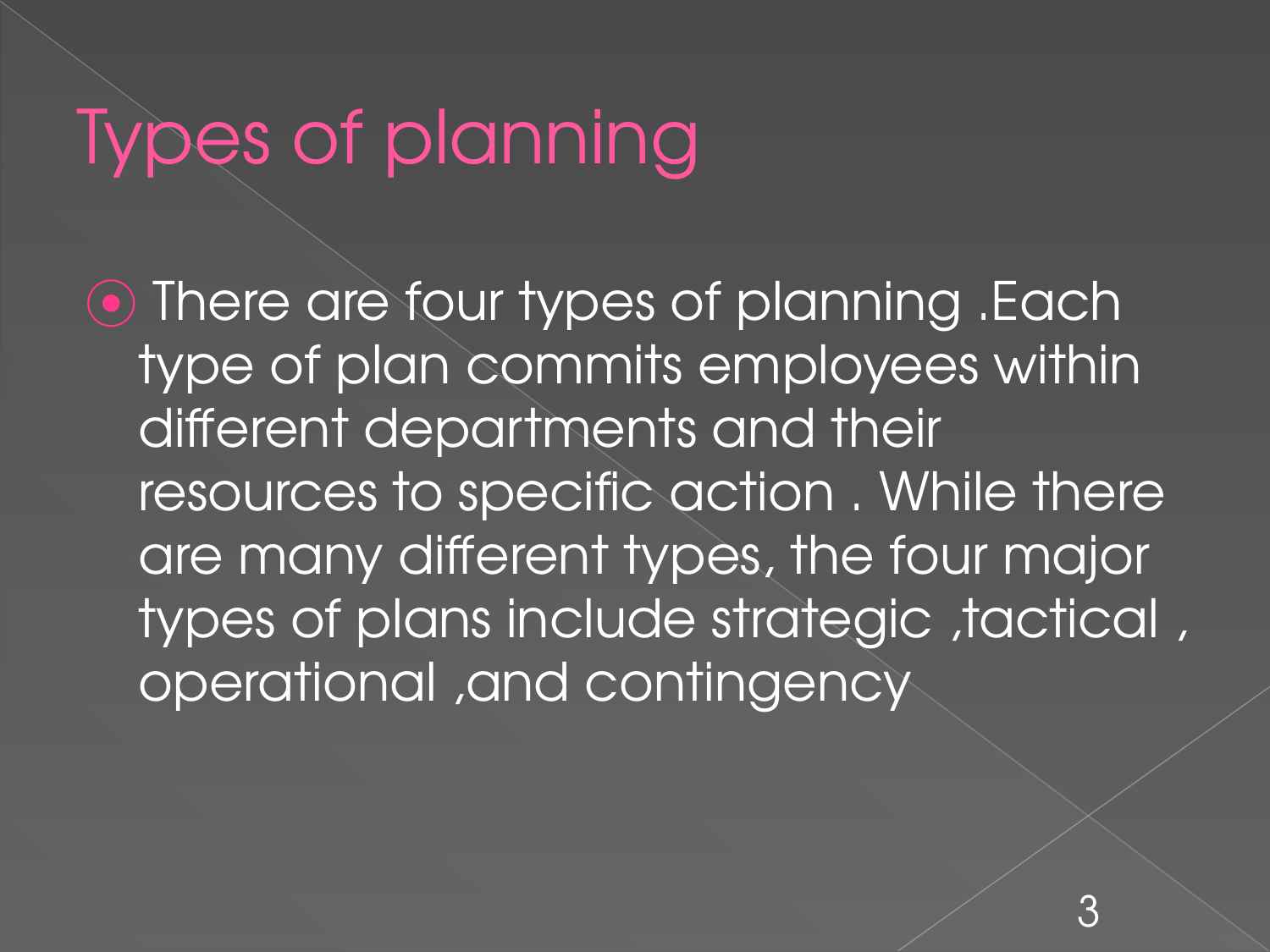

# Types of planning
 There are four types of planning .Each type of plan commits employees within different departments and their resources to specific action . While there are many different types, the four major types of plans include strategic ,tactical , operational ,and contingency
3